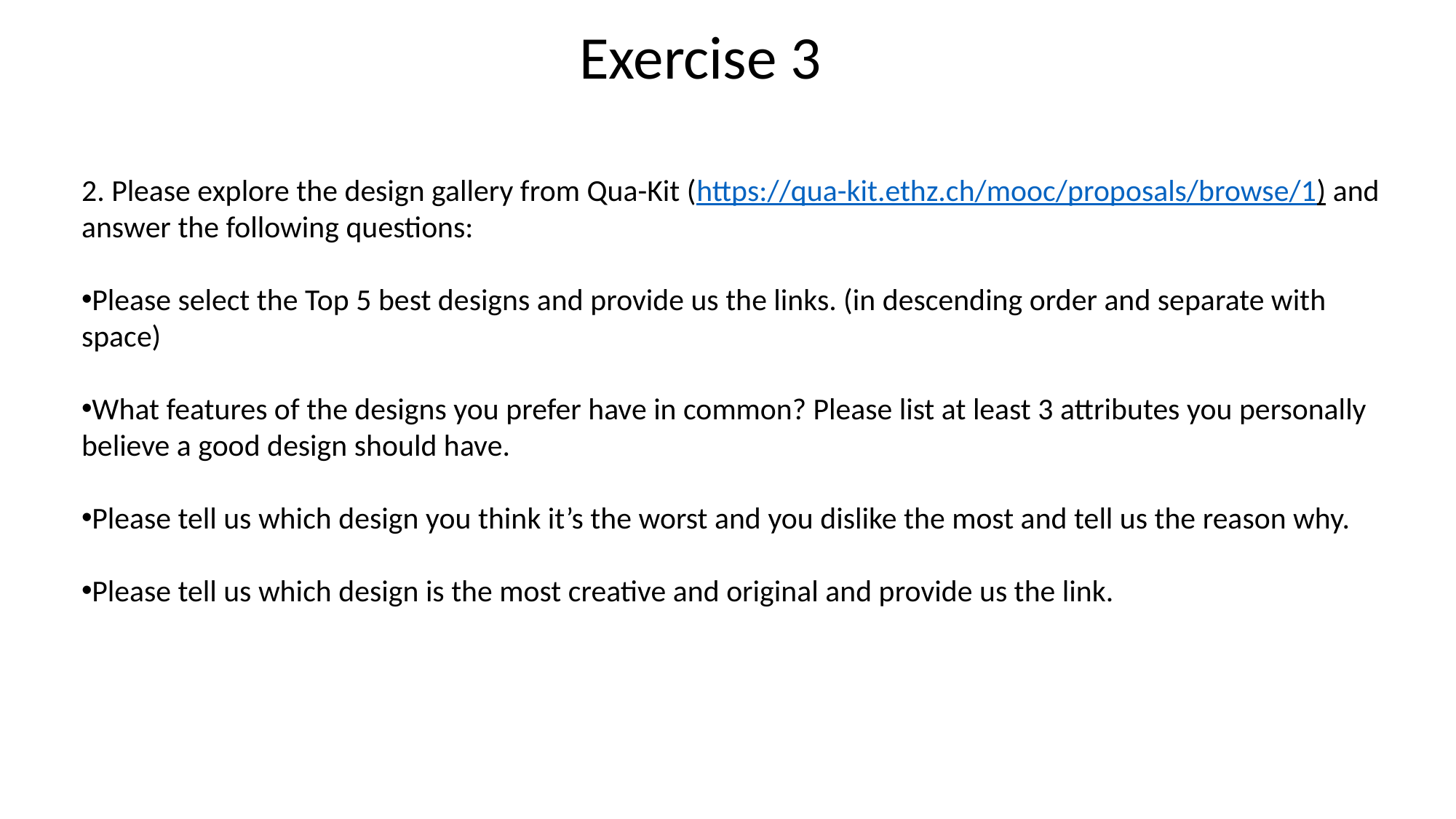

Exercise 3
2. Please explore the design gallery from Qua-Kit (https://qua-kit.ethz.ch/mooc/proposals/browse/1) and answer the following questions:

Please select the Top 5 best designs and provide us the links. (in descending order and separate with space)

What features of the designs you prefer have in common? Please list at least 3 attributes you personally believe a good design should have.

Please tell us which design you think it’s the worst and you dislike the most and tell us the reason why.

Please tell us which design is the most creative and original and provide us the link.